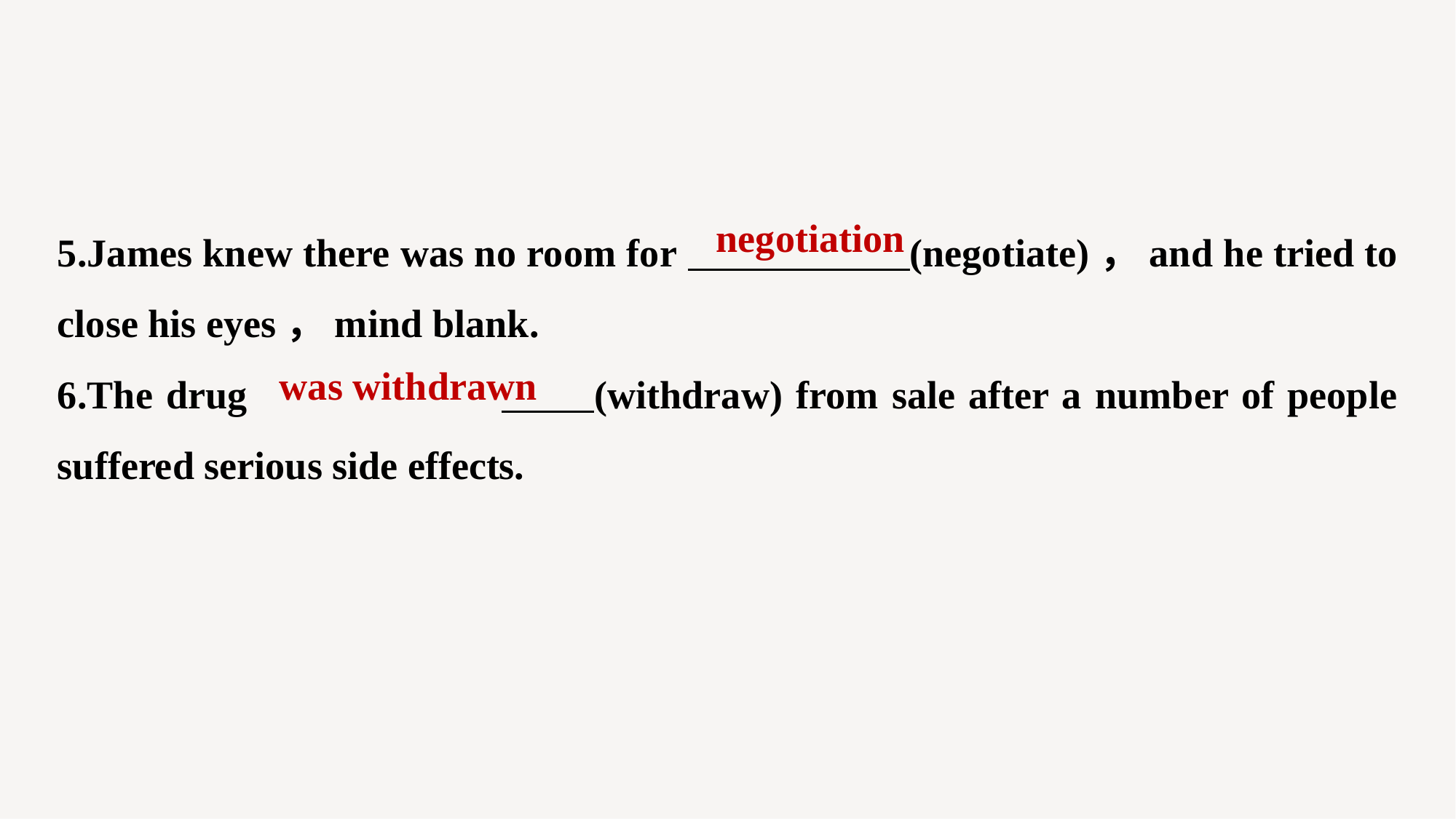

5.James knew there was no room for                      (negotiate)，and he tried to close his eyes，mind blank.
6.The drug 			       (withdraw) from sale after a number of people suffered serious side effects.
negotiation
was withdrawn